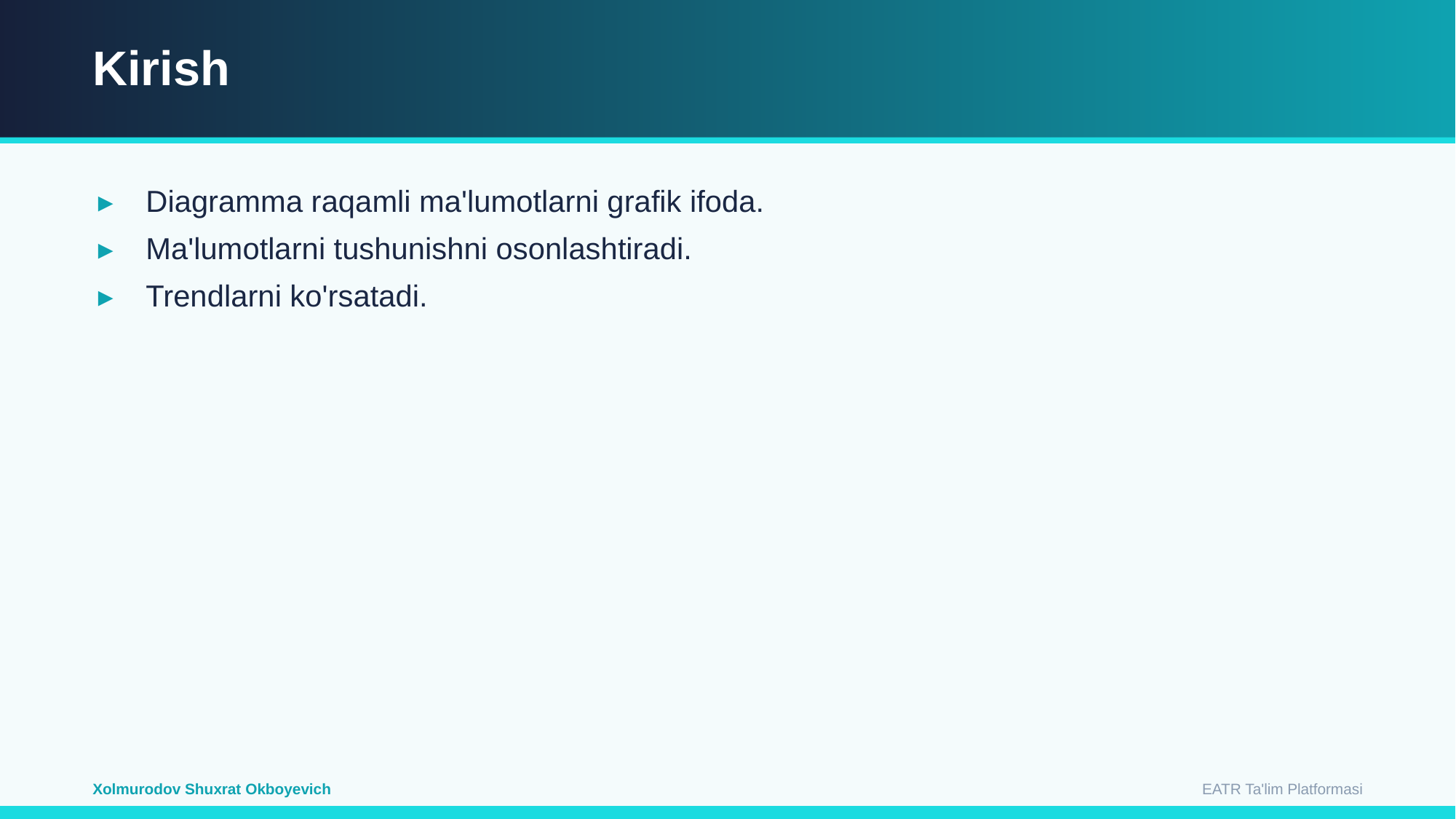

Kirish

Diagramma raqamli ma'lumotlarni grafik ifoda.
Ma'lumotlarni tushunishni osonlashtiradi.
Trendlarni ko'rsatadi.
EATR Ta'lim Platformasi
Xolmurodov Shuxrat Okboyevich